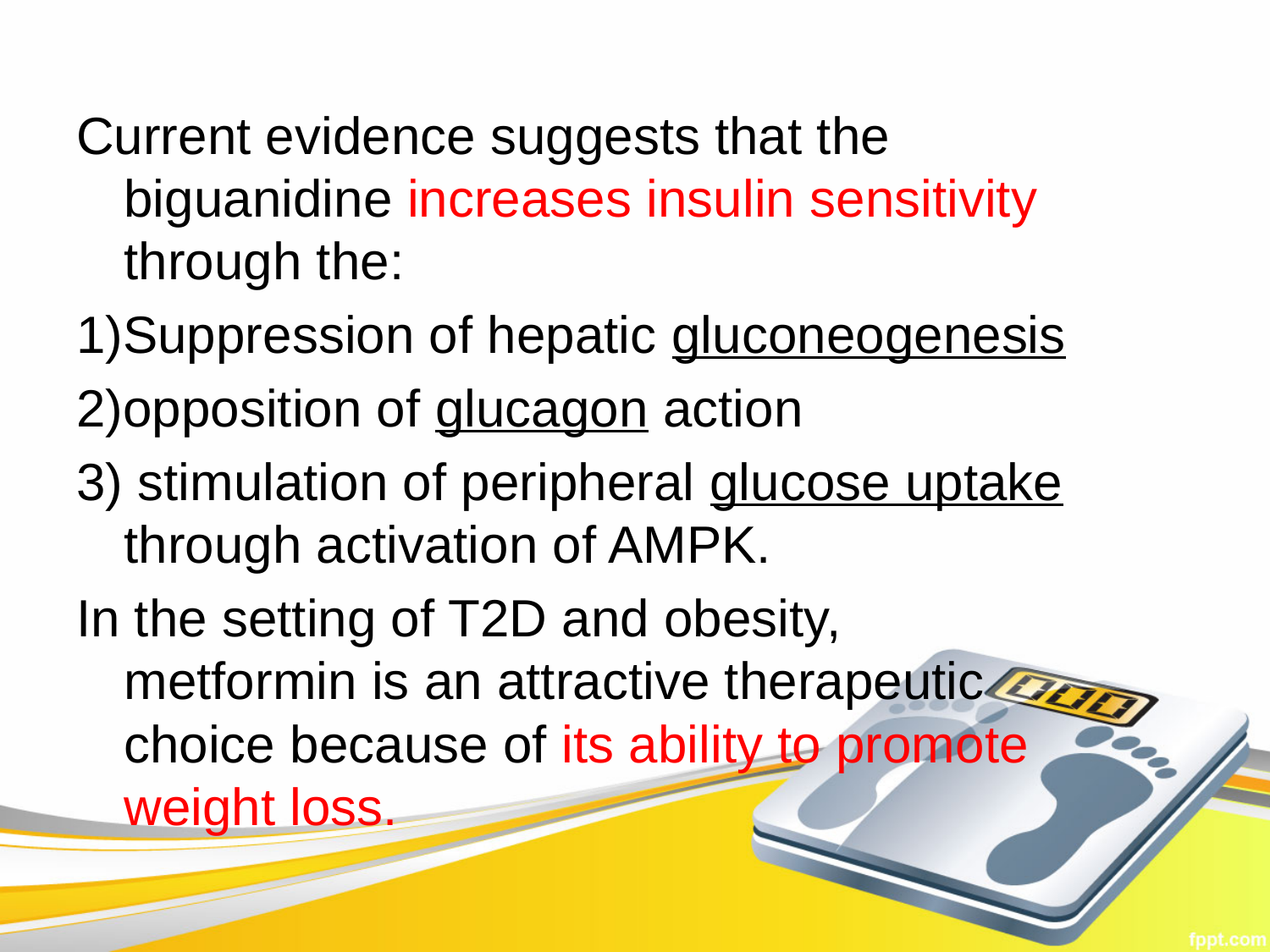

Current evidence suggests that the biguanidine increases insulin sensitivity through the:
1)Suppression of hepatic gluconeogenesis
2)opposition of glucagon action
3) stimulation of peripheral glucose uptake through activation of AMPK.
In the setting of T2D and obesity, metformin is an attractive therapeutic choice because of its ability to promote weight loss.